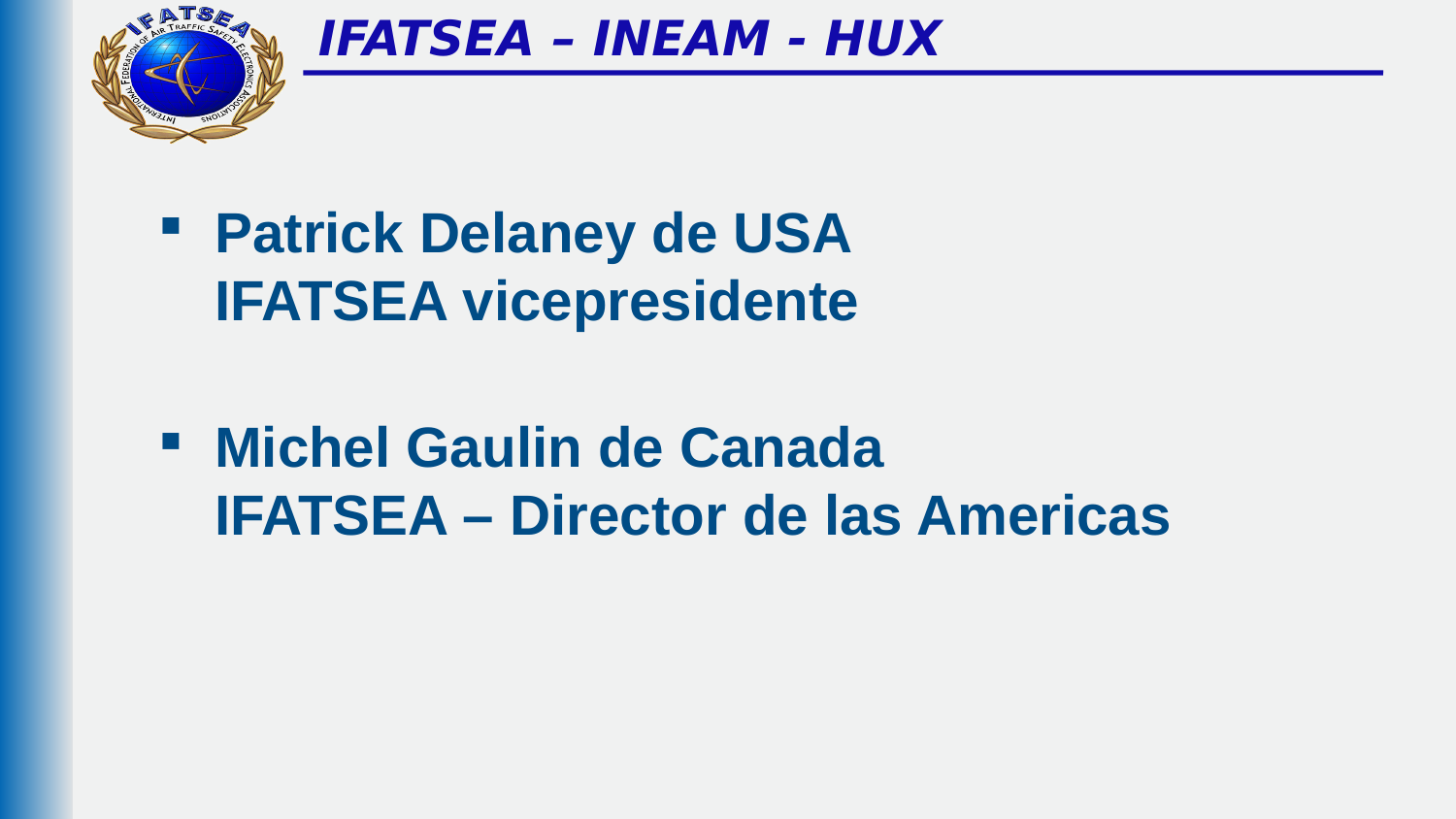

# IFATSEA – INEAM - HUX

Patrick Delaney de USA
IFATSEA vicepresidente
Michel Gaulin de Canada
IFATSEA – Director de las Americas